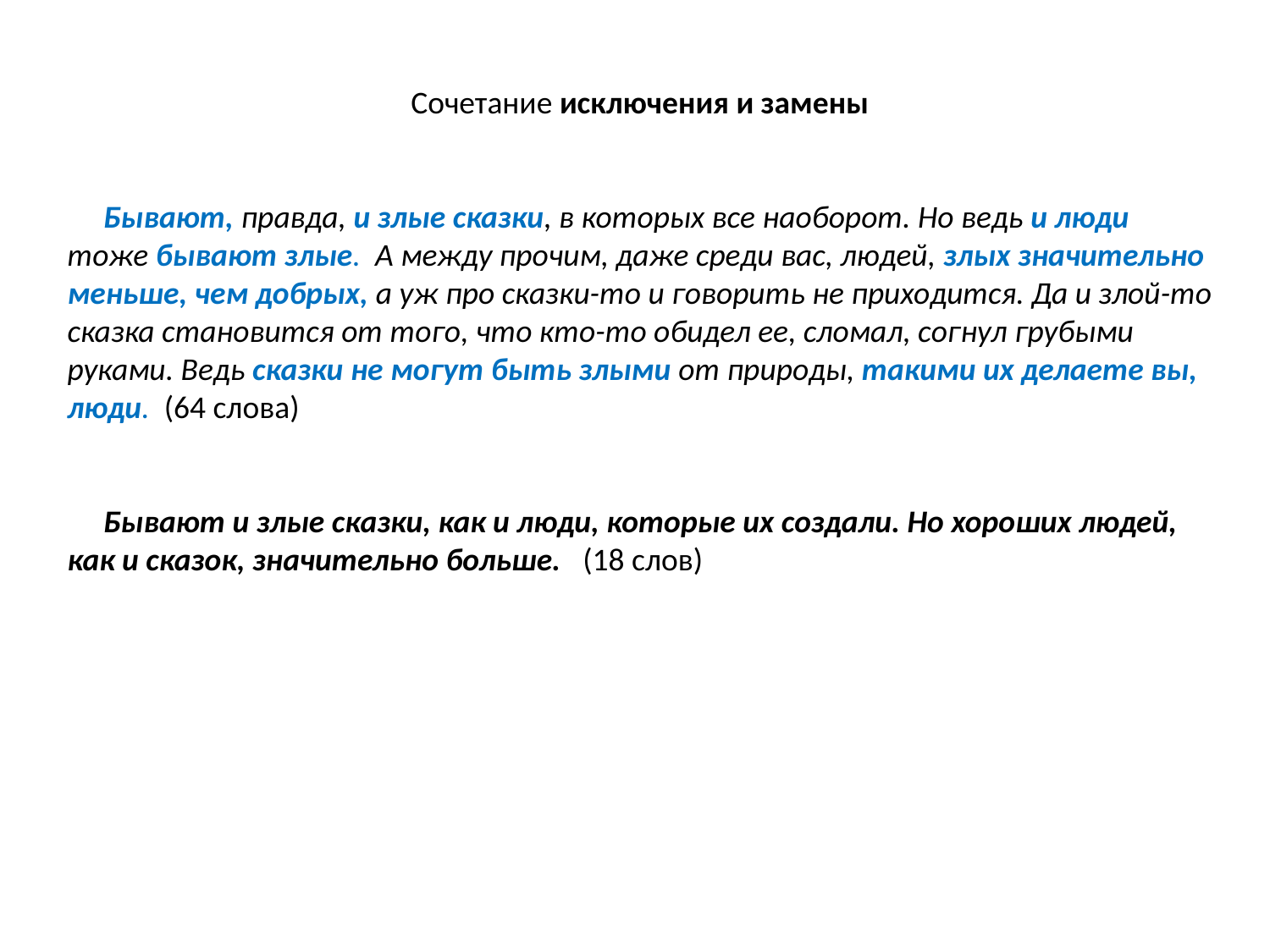

Сочетание исключения и замены

     Бывают, правда, и злые сказки, в которых все наоборот. Но ведь и люди тоже бывают злые.  А между прочим, даже среди вас, людей, злых значительно меньше, чем добрых, а уж про сказки-то и говорить не приходится. Да и злой-то сказка становится от того, что кто-то обидел ее, сломал, согнул грубыми руками. Ведь сказки не могут быть злыми от природы, такими их делаете вы, люди.  (64 слова)

     Бывают и злые сказки, как и люди, которые их создали. Но хороших людей, как и сказок, значительно больше.   (18 слов)